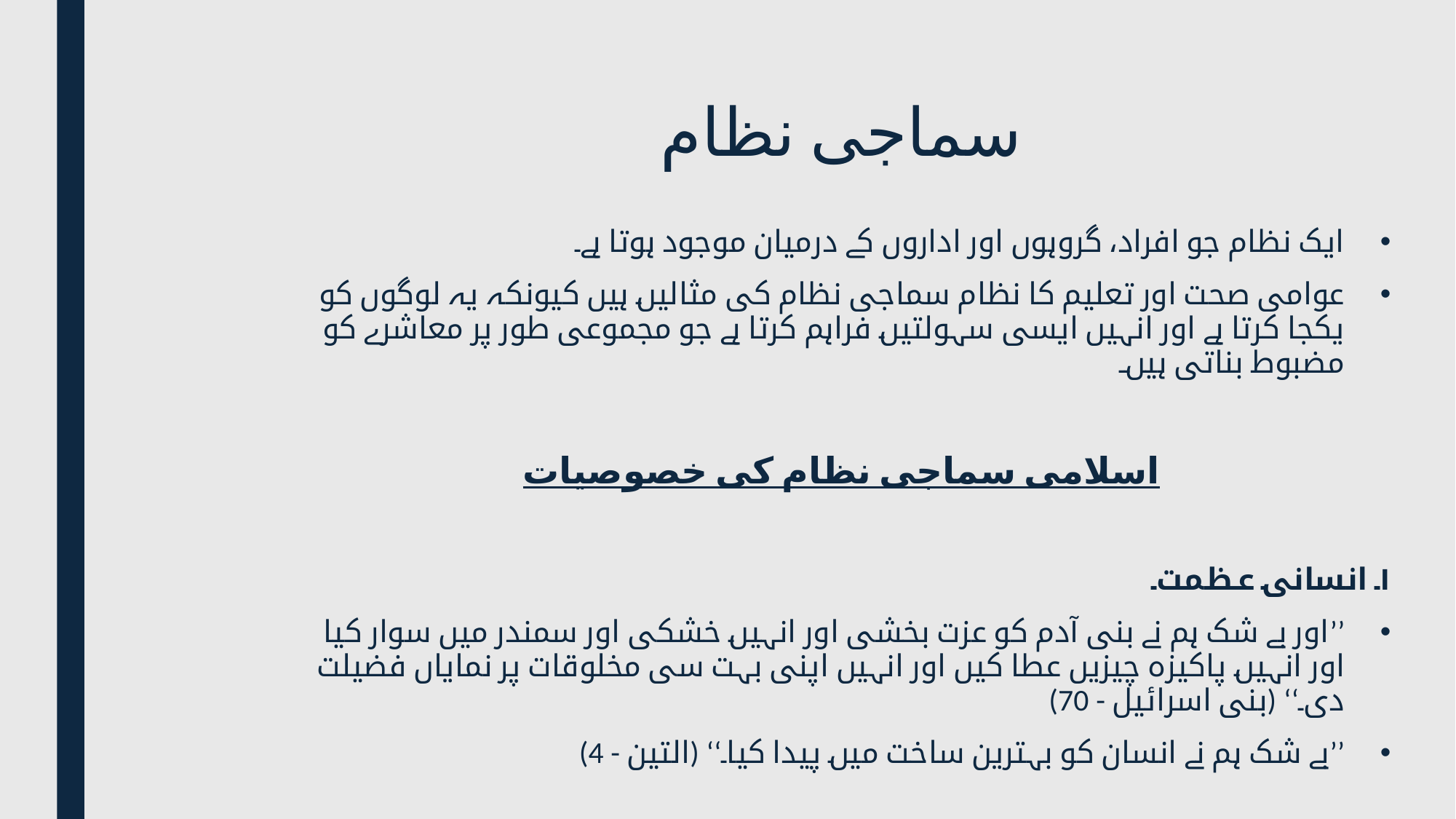

# سماجی نظام
ایک نظام جو افراد، گروہوں اور اداروں کے درمیان موجود ہوتا ہے۔
عوامی صحت اور تعلیم کا نظام سماجی نظام کی مثالیں ہیں کیونکہ یہ لوگوں کو یکجا کرتا ہے اور انہیں ایسی سہولتیں فراہم کرتا ہے جو مجموعی طور پر معاشرے کو مضبوط بناتی ہیں۔

اسلامی سماجی نظام کی خصوصیات

۱۔ انسانی عظمت
’’اور بے شک ہم نے بنی آدم کو عزت بخشی اور انہیں خشکی اور سمندر میں سوار کیا اور انہیں پاکیزہ چیزیں عطا کیں اور انہیں اپنی بہت سی مخلوقات پر نمایاں فضیلت دی۔‘‘ (بنی اسرائیل - 70)
’’بے شک ہم نے انسان کو بہترین ساخت میں پیدا کیا۔‘‘ (التین - 4)